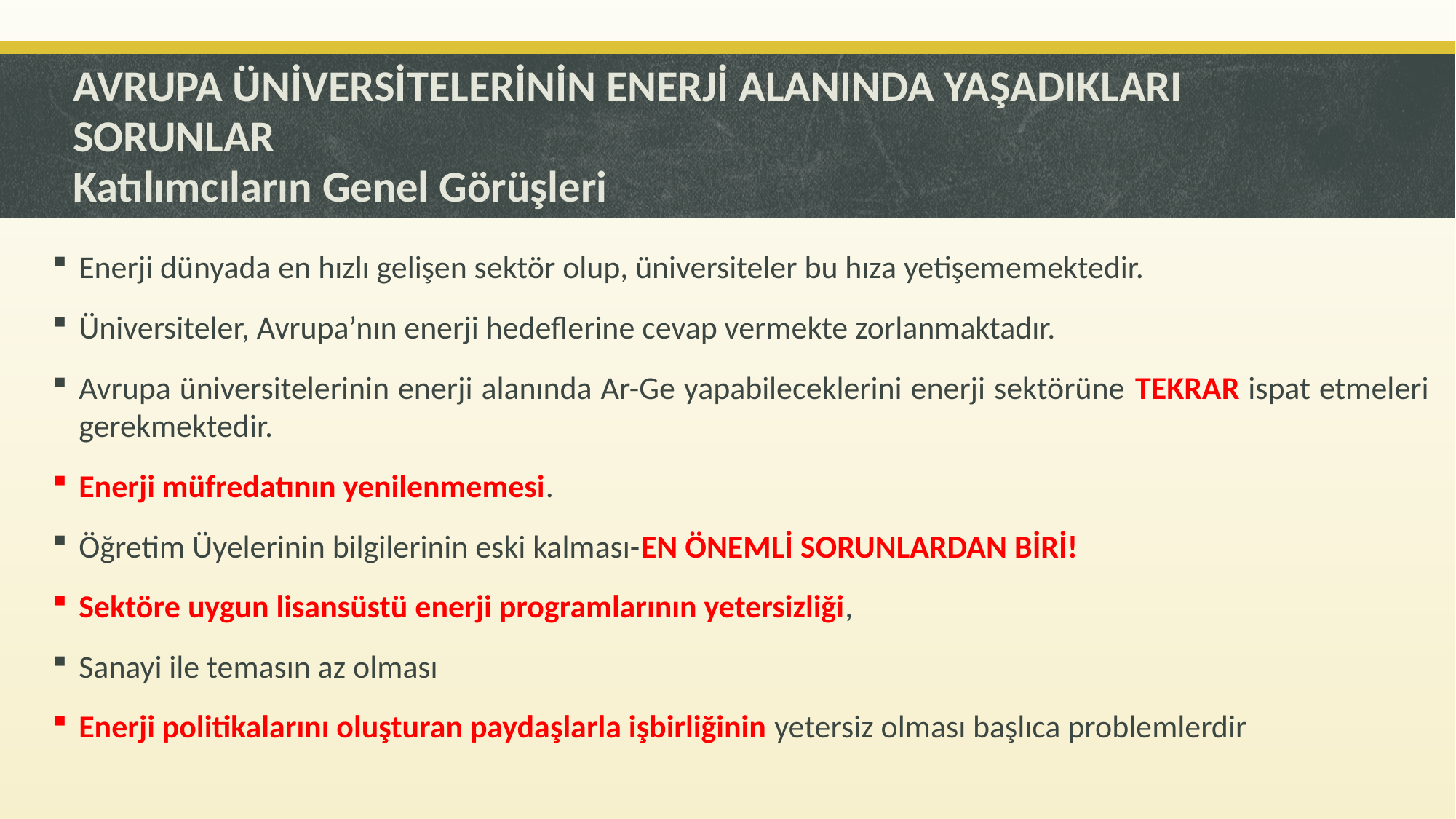

# AVRUPA ÜNİVERSİTELERİNİN ENERJİ ALANINDA YAŞADIKLARI SORUNLAR Katılımcıların Genel Görüşleri
Enerji dünyada en hızlı gelişen sektör olup, üniversiteler bu hıza yetişememektedir.
Üniversiteler, Avrupa’nın enerji hedeflerine cevap vermekte zorlanmaktadır.
Avrupa üniversitelerinin enerji alanında Ar-Ge yapabileceklerini enerji sektörüne TEKRAR ispat etmeleri gerekmektedir.
Enerji müfredatının yenilenmemesi.
Öğretim Üyelerinin bilgilerinin eski kalması-EN ÖNEMLİ SORUNLARDAN BİRİ!
Sektöre uygun lisansüstü enerji programlarının yetersizliği,
Sanayi ile temasın az olması
Enerji politikalarını oluşturan paydaşlarla işbirliğinin yetersiz olması başlıca problemlerdir